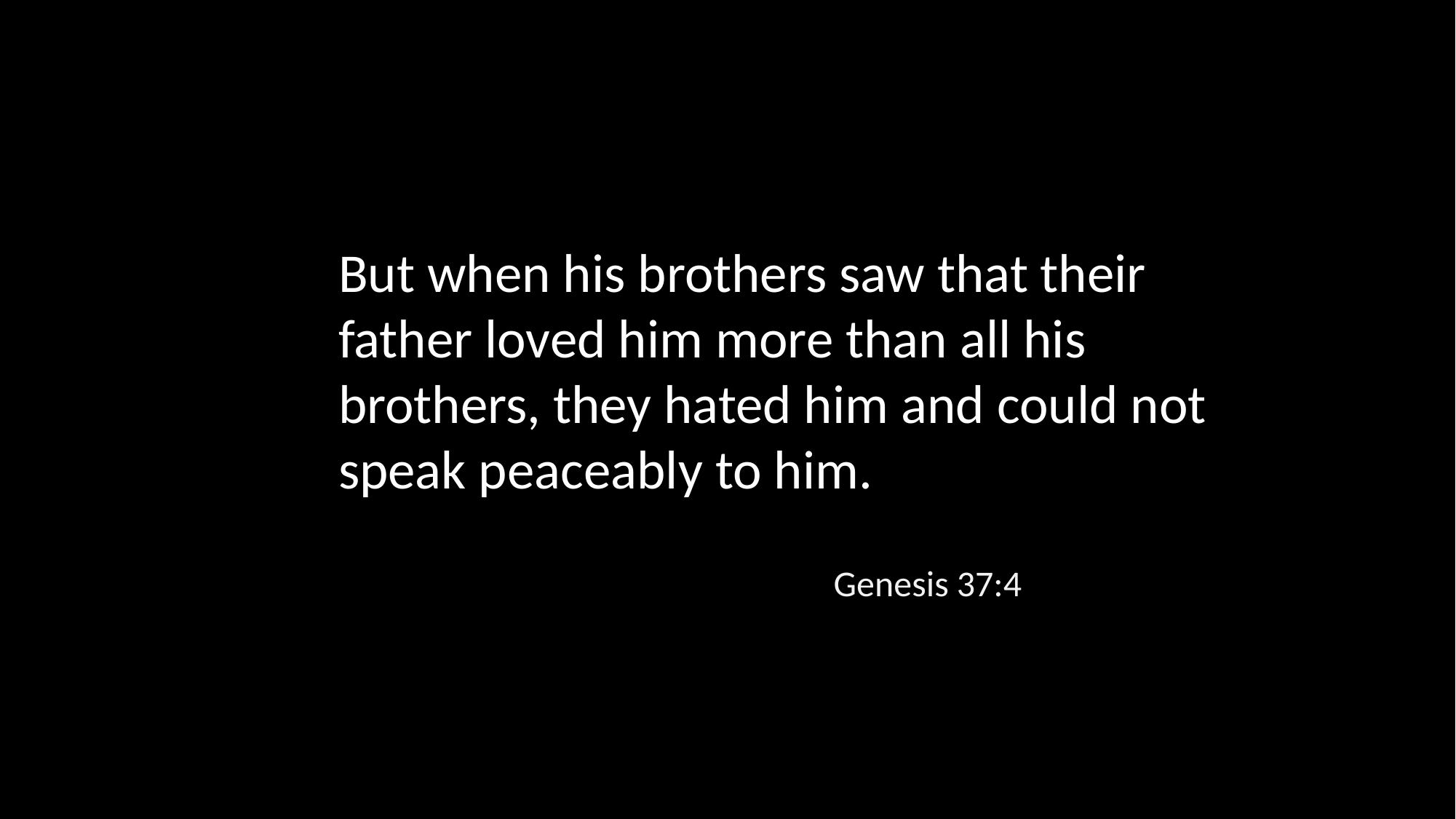

But when his brothers saw that their father loved him more than all his brothers, they hated him and could not speak peaceably to him.
Genesis 37:4